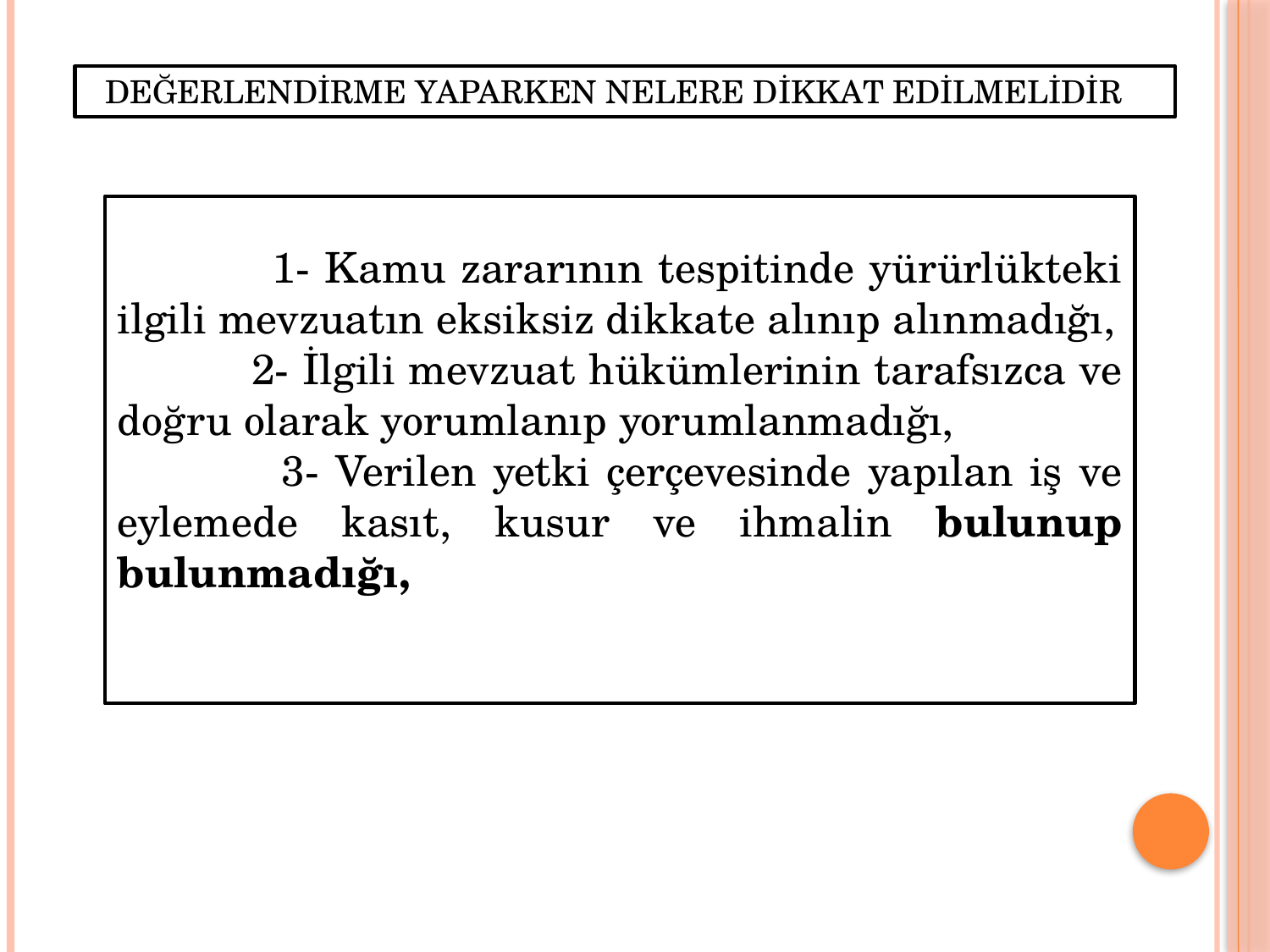

DEĞERLENDİRME YAPARKEN NELERE DİKKAT EDİLMELİDİR

             1- Kamu zararının tespitinde yürürlükteki ilgili mevzuatın eksiksiz dikkate alınıp alınmadığı,
          2- İlgili mevzuat hükümlerinin tarafsızca ve doğru olarak yorumlanıp yorumlanmadığı,
          3- Verilen yetki çerçevesinde yapılan iş ve eylemede kasıt, kusur ve ihmalin bulunup bulunmadığı,